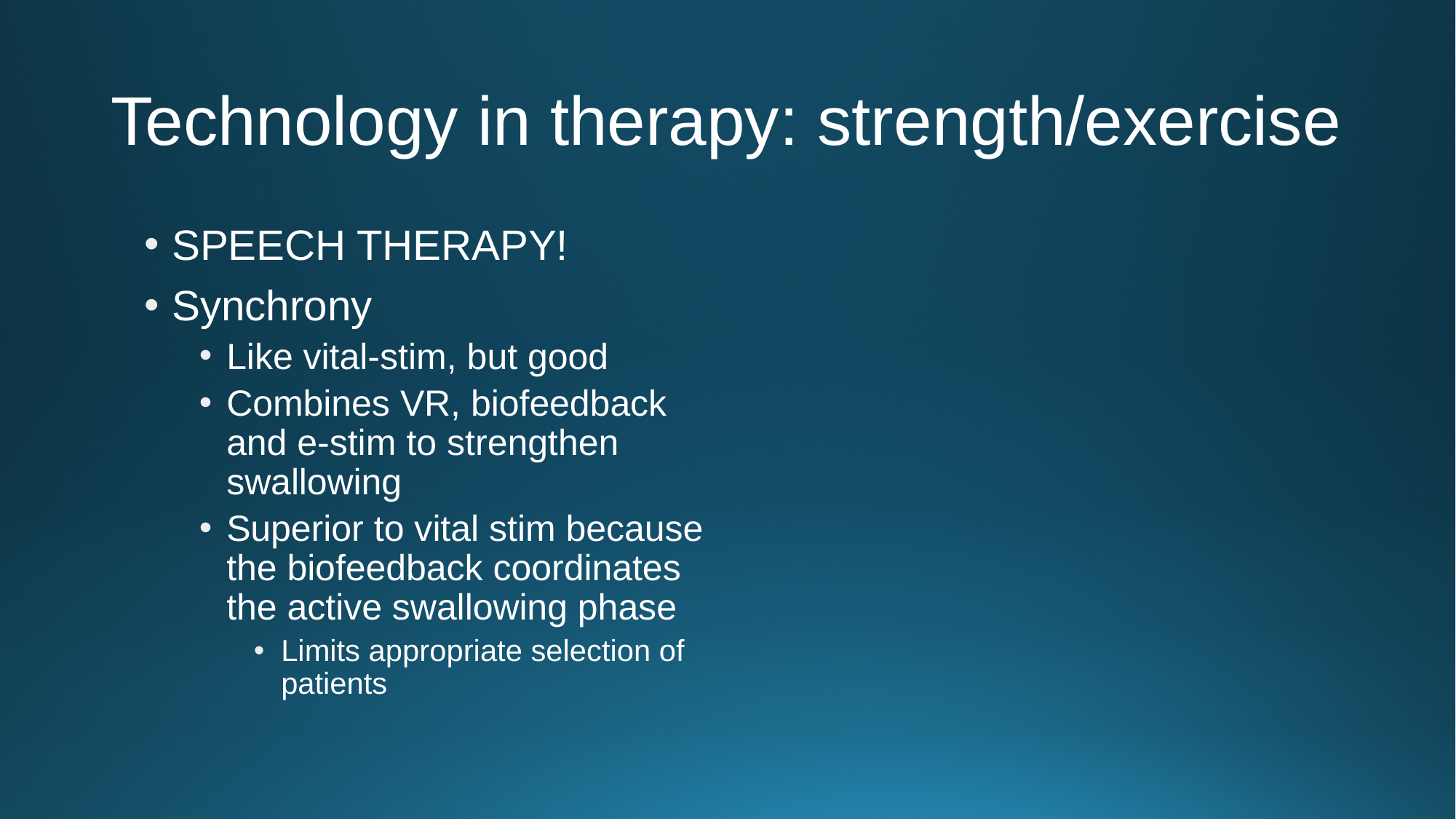

# Technology in therapy: strength/exercise
SPEECH THERAPY!
Synchrony
Like vital-stim, but good
Combines VR, biofeedback and e-stim to strengthen swallowing
Superior to vital stim because the biofeedback coordinates the active swallowing phase
Limits appropriate selection of patients